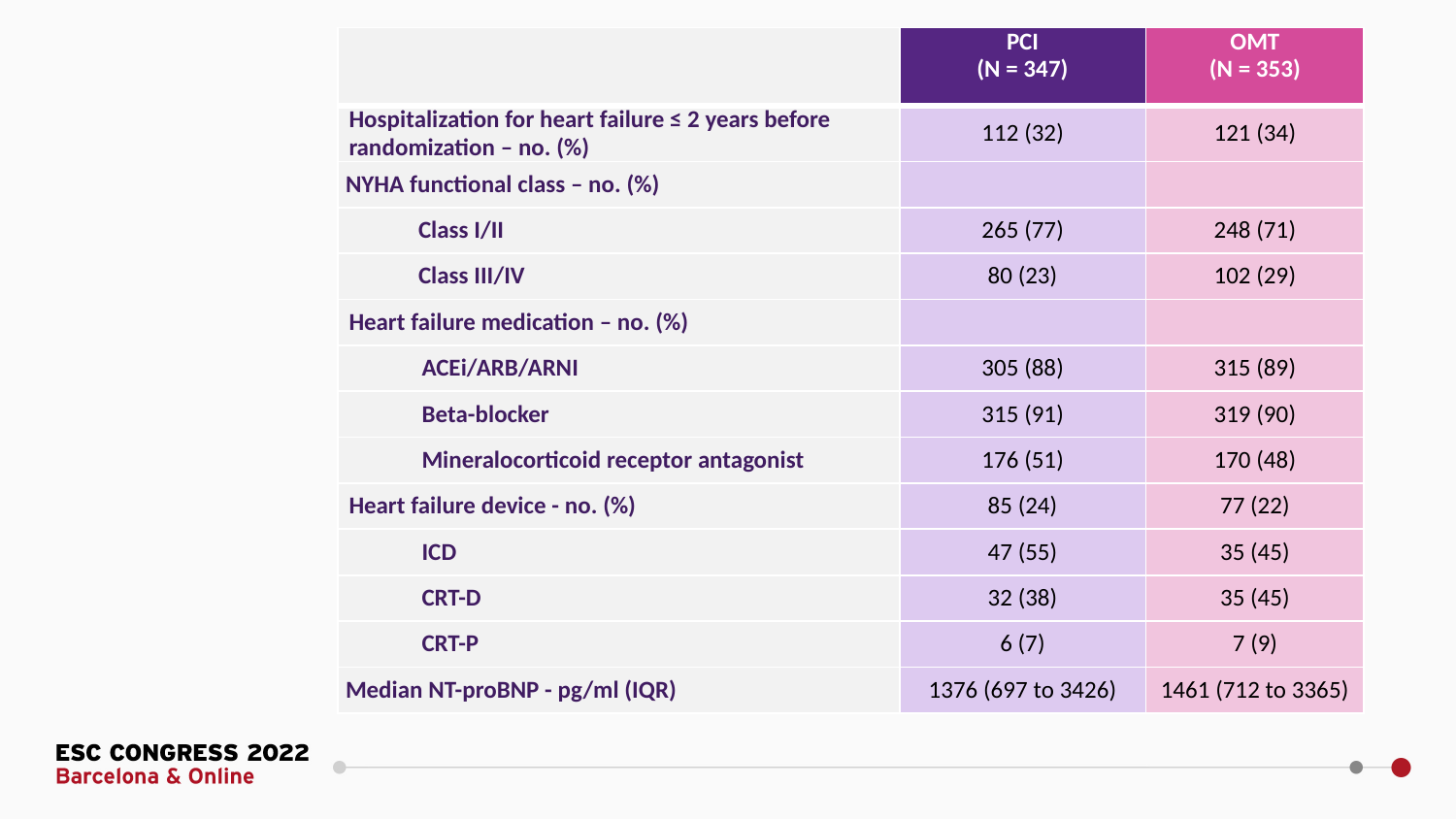

|  | PCI (N = 347) | OMT (N = 353) |
| --- | --- | --- |
| Hospitalization for heart failure ≤ 2 years before randomization – no. (%) | 112 (32) | 121 (34) |
| NYHA functional class – no. (%) |  |  |
| Class I/II | 265 (77) | 248 (71) |
| Class III/IV | 80 (23) | 102 (29) |
| Heart failure medication – no. (%) |  |  |
| ACEi/ARB/ARNI | 305 (88) | 315 (89) |
| Beta-blocker | 315 (91) | 319 (90) |
| Mineralocorticoid receptor antagonist | 176 (51) | 170 (48) |
| Heart failure device - no. (%) | 85 (24) | 77 (22) |
| ICD | 47 (55) | 35 (45) |
| CRT-D | 32 (38) | 35 (45) |
| CRT-P | 6 (7) | 7 (9) |
| Median NT-proBNP - pg/ml (IQR) | 1376 (697 to 3426) | 1461 (712 to 3365) |